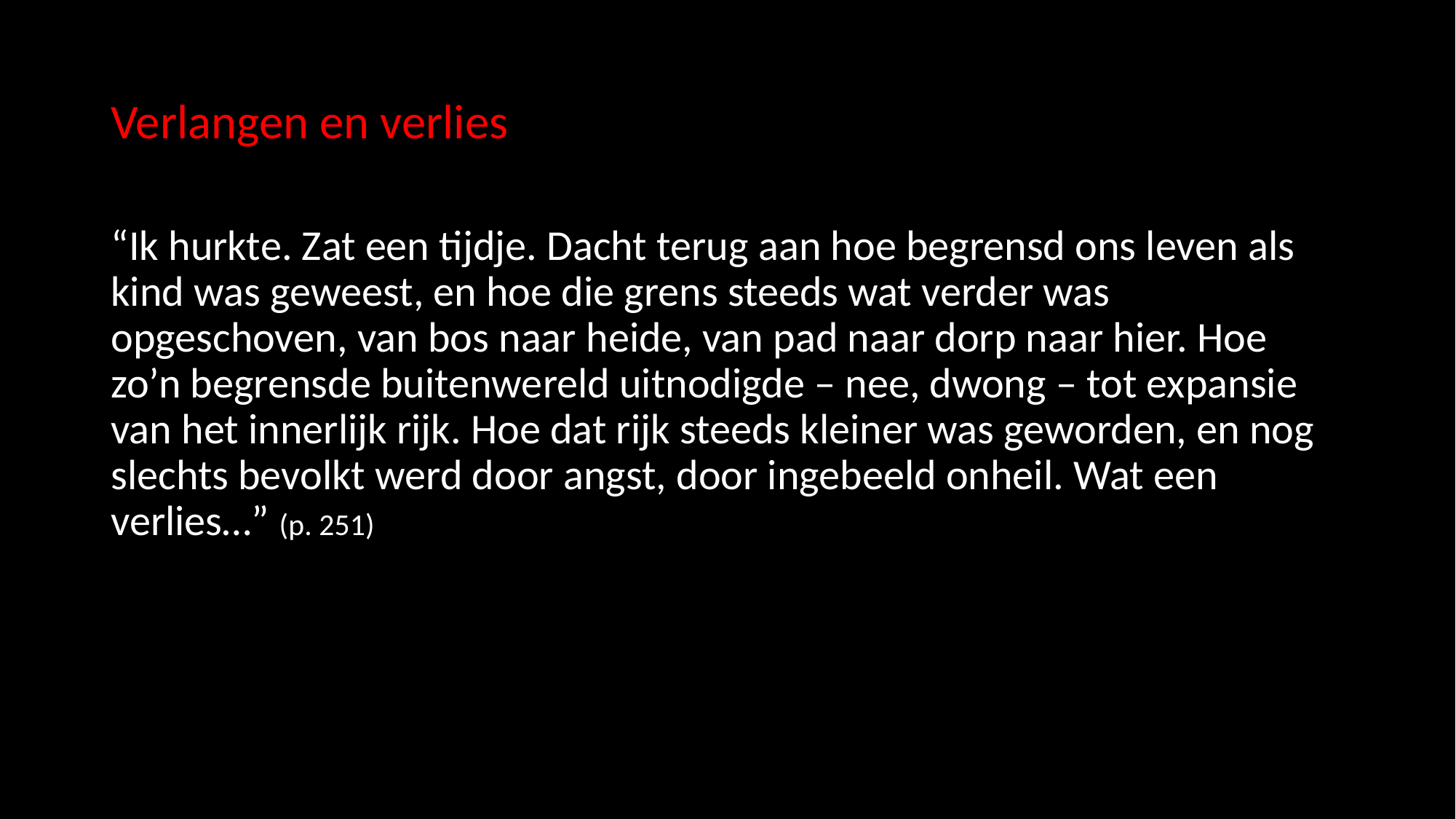

# Verlangen en verlies
“Ik hurkte. Zat een tijdje. Dacht terug aan hoe begrensd ons leven als kind was geweest, en hoe die grens steeds wat verder was opgeschoven, van bos naar heide, van pad naar dorp naar hier. Hoe zo’n begrensde buitenwereld uitnodigde – nee, dwong – tot expansie van het innerlijk rijk. Hoe dat rijk steeds kleiner was geworden, en nog slechts bevolkt werd door angst, door ingebeeld onheil. Wat een verlies…” (p. 251)